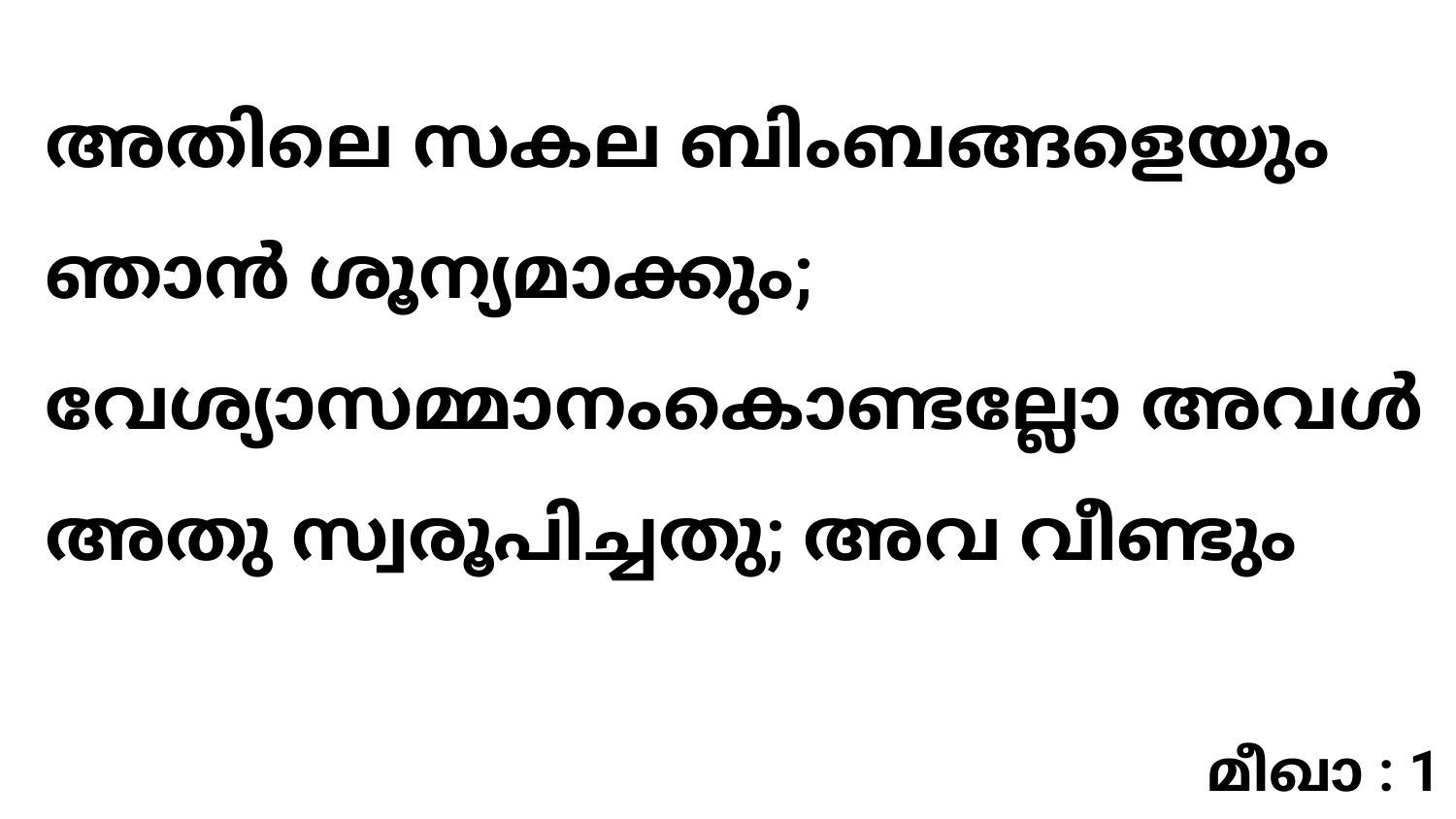

അതിലെ സകല ബിംബങ്ങളെയും ഞാൻ ശൂന്യമാക്കും; വേശ്യാസമ്മാനംകൊണ്ടല്ലോ അവൾ അതു സ്വരൂപിച്ചതു; അവ വീണ്ടും
മീഖാ : 1